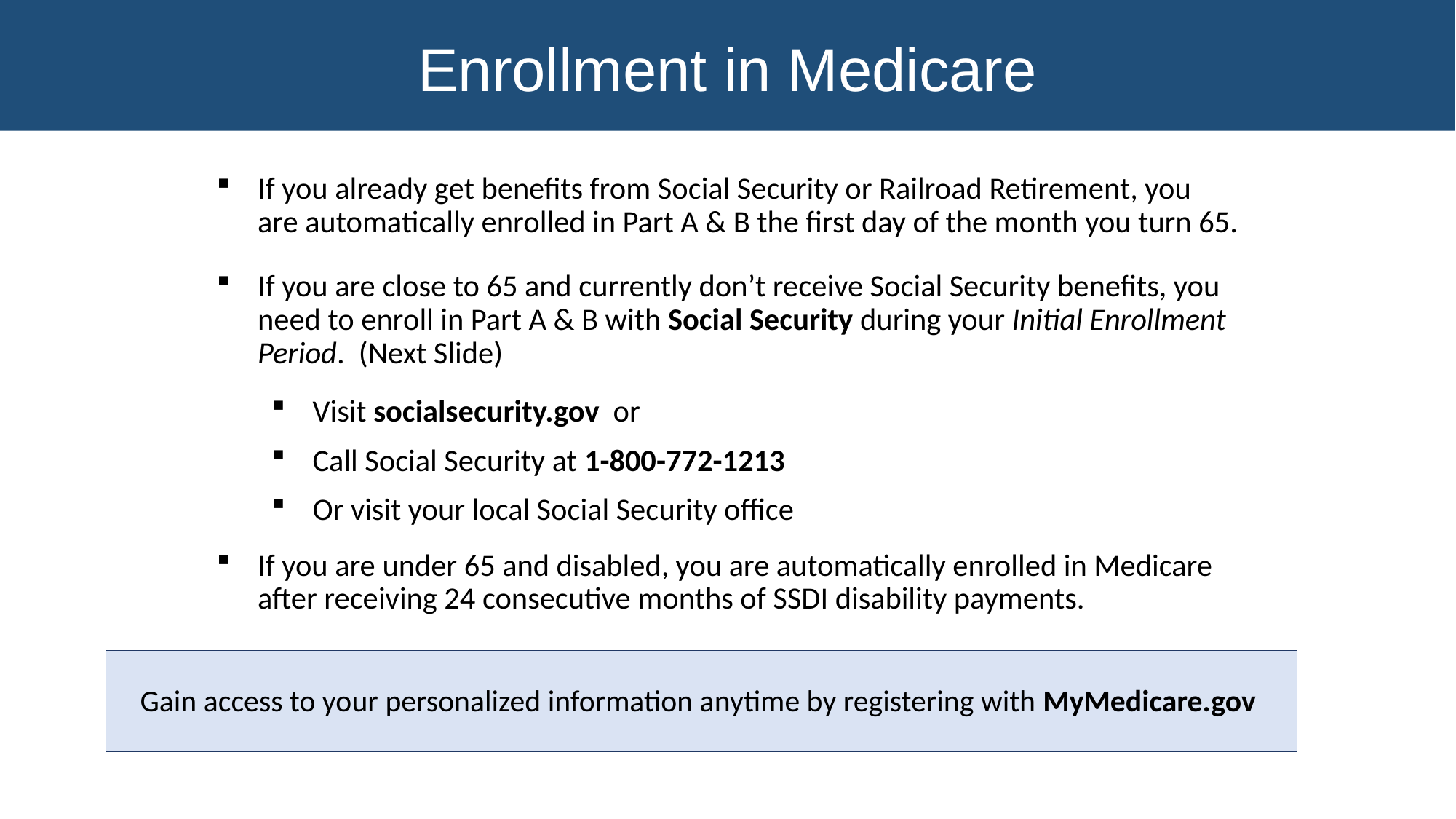

Enrollment in Medicare

If you already get benefits from Social Security or Railroad Retirement, you are automatically enrolled in Part A & B the first day of the month you turn 65.
If you are close to 65 and currently don’t receive Social Security benefits, you need to enroll in Part A & B with Social Security during your Initial Enrollment Period.  (Next Slide)
Visit socialsecurity.gov  or
Call Social Security at 1-800-772-1213
Or visit your local Social Security office
If you are under 65 and disabled, you are automatically enrolled in Medicare after receiving 24 consecutive months of SSDI disability payments.

Gain access to your personalized information anytime by registering with MyMedicare.gov